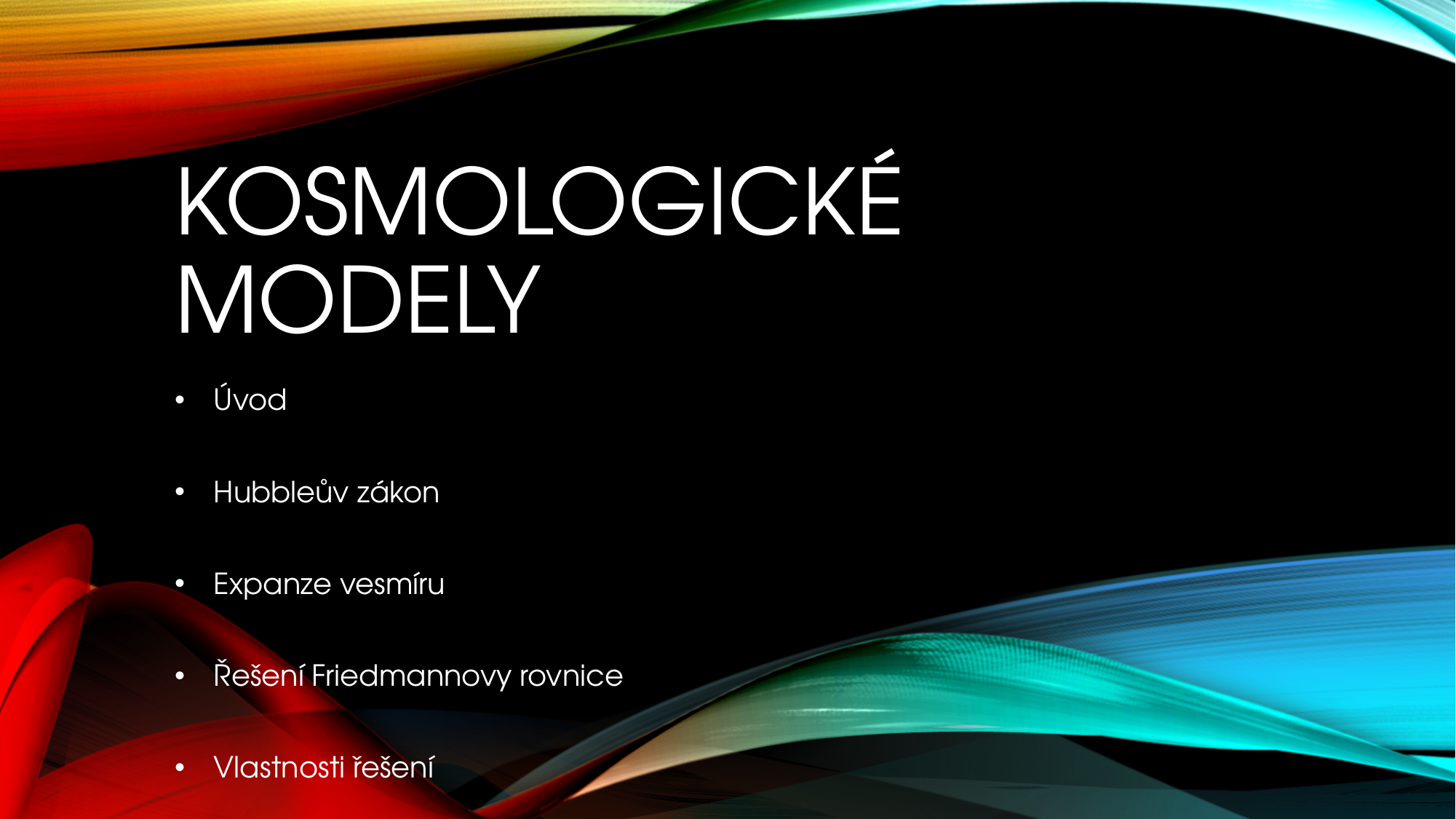

# Kosmologické modely
Úvod

Hubbleův zákon

Expanze vesmíru

Řešení Friedmannovy rovnice

Vlastnosti řešení